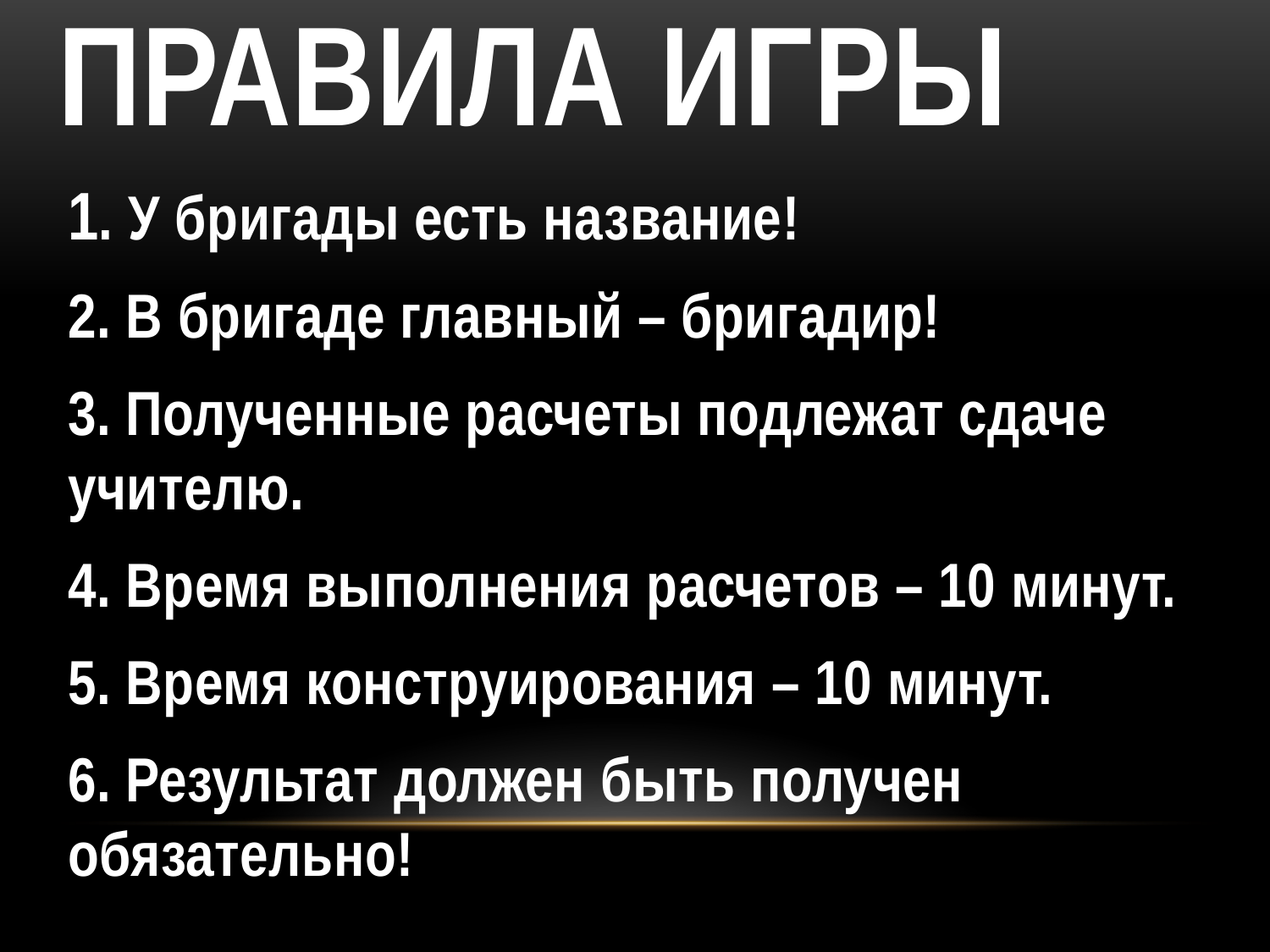

# Правила игры
1. У бригады есть название!
2. В бригаде главный – бригадир!
3. Полученные расчеты подлежат сдаче учителю.
4. Время выполнения расчетов – 10 минут.
5. Время конструирования – 10 минут.
6. Результат должен быть получен обязательно!